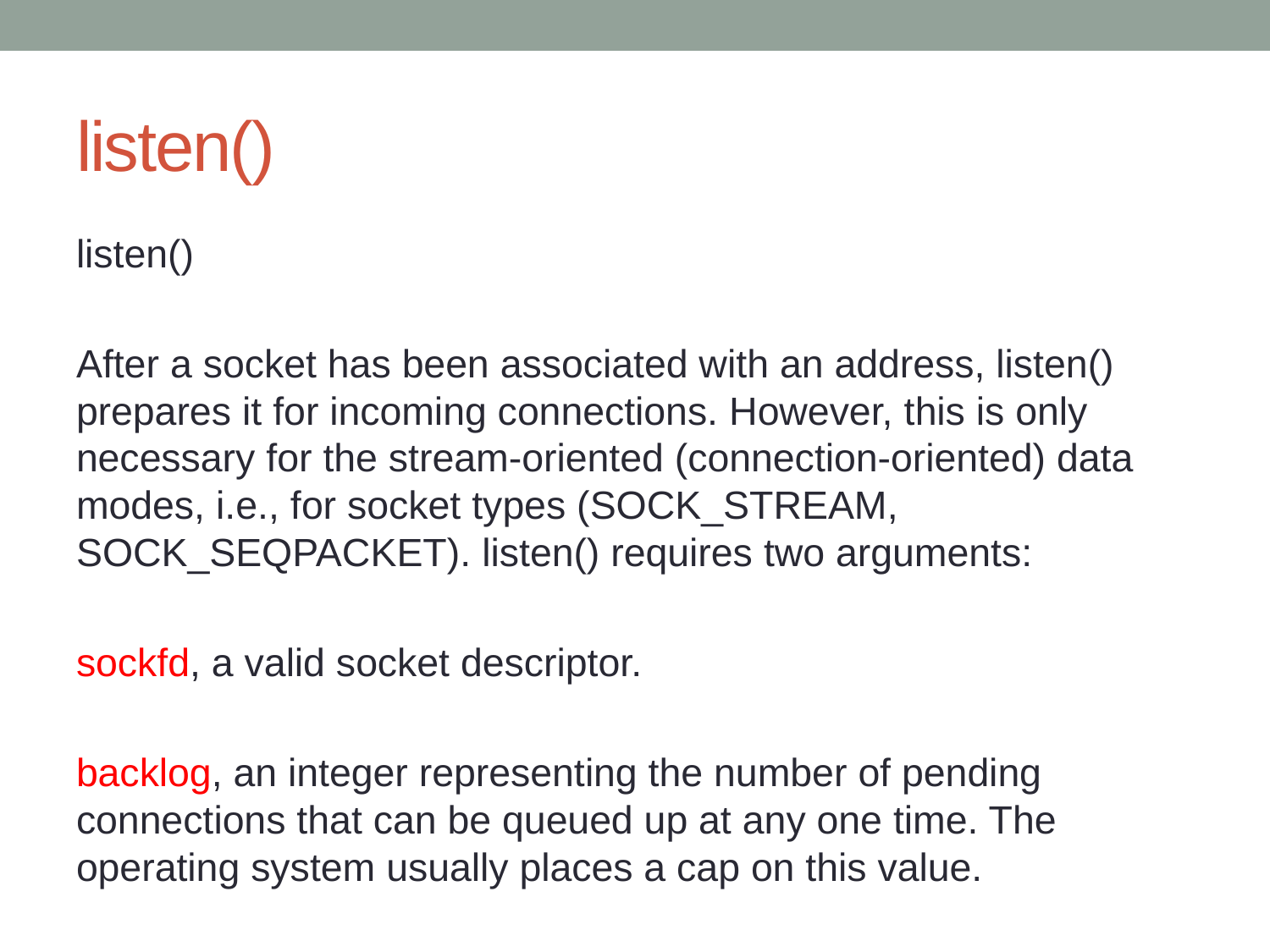

# listen()
listen()

After a socket has been associated with an address, listen() prepares it for incoming connections. However, this is only necessary for the stream-oriented (connection-oriented) data modes, i.e., for socket types (SOCK_STREAM, SOCK_SEQPACKET). listen() requires two arguments:

sockfd, a valid socket descriptor.

backlog, an integer representing the number of pending connections that can be queued up at any one time. The operating system usually places a cap on this value.